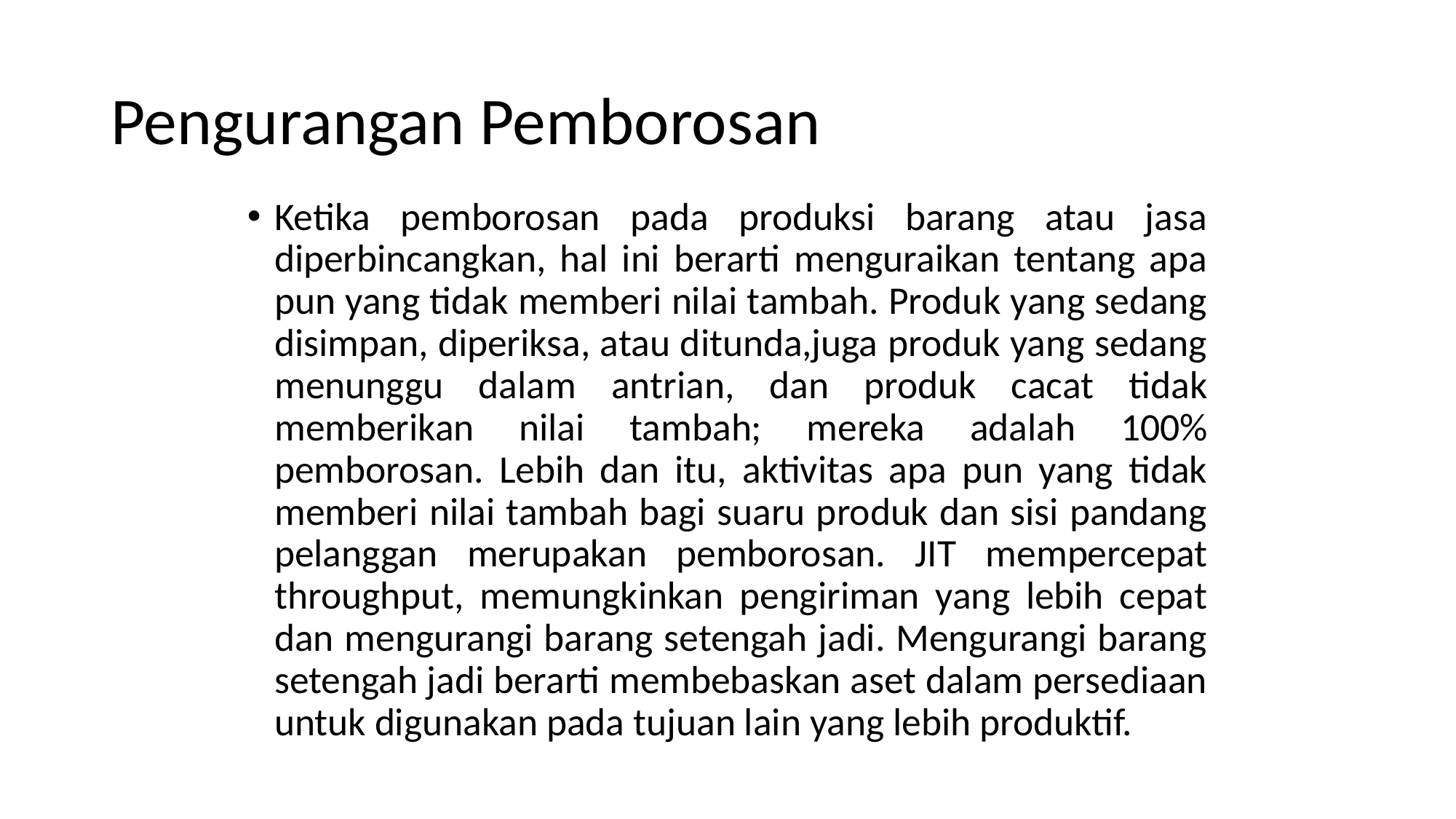

# Pengurangan Pemborosan
Ketika pemborosan pada produksi barang atau jasa diperbincangkan, hal ini berarti menguraikan tentang apa pun yang tidak memberi nilai tambah. Produk yang sedang disimpan, diperiksa, atau ditunda,juga produk yang sedang menunggu dalam antrian, dan produk cacat tidak memberikan nilai tambah; mereka adalah 100% pemborosan. Lebih dan itu, aktivitas apa pun yang tidak memberi nilai tambah bagi suaru produk dan sisi pandang pelanggan merupakan pemborosan. JIT mempercepat throughput, memungkinkan pengiriman yang lebih cepat dan mengurangi barang setengah jadi. Mengurangi barang setengah jadi berarti membebaskan aset dalam persediaan untuk digunakan pada tujuan lain yang lebih produktif.